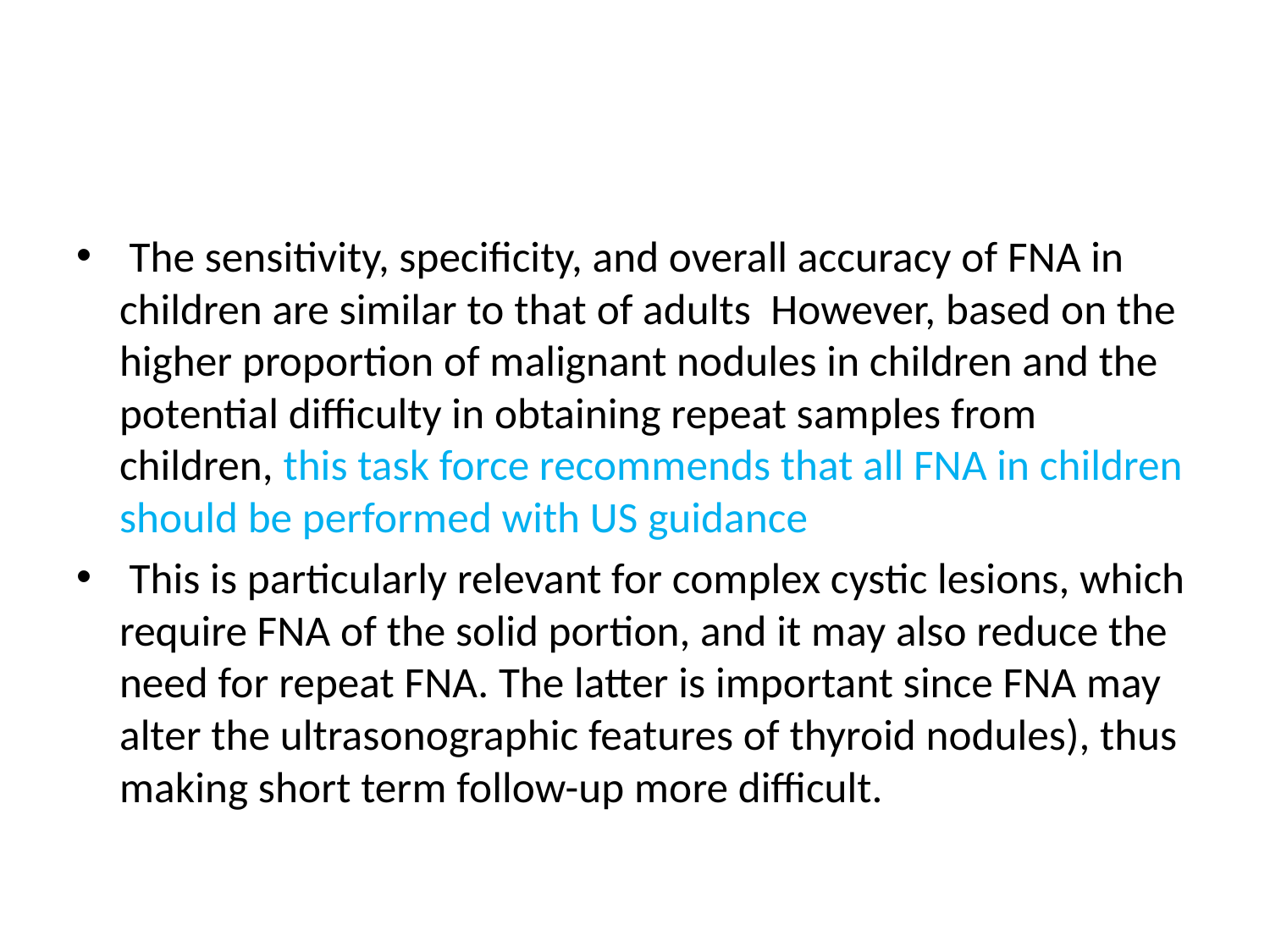

#
 The sensitivity, specificity, and overall accuracy of FNA in children are similar to that of adults  However, based on the higher proportion of malignant nodules in children and the potential difficulty in obtaining repeat samples from children, this task force recommends that all FNA in children should be performed with US guidance
 This is particularly relevant for complex cystic lesions, which require FNA of the solid portion, and it may also reduce the need for repeat FNA. The latter is important since FNA may alter the ultrasonographic features of thyroid nodules), thus making short term follow-up more difficult.